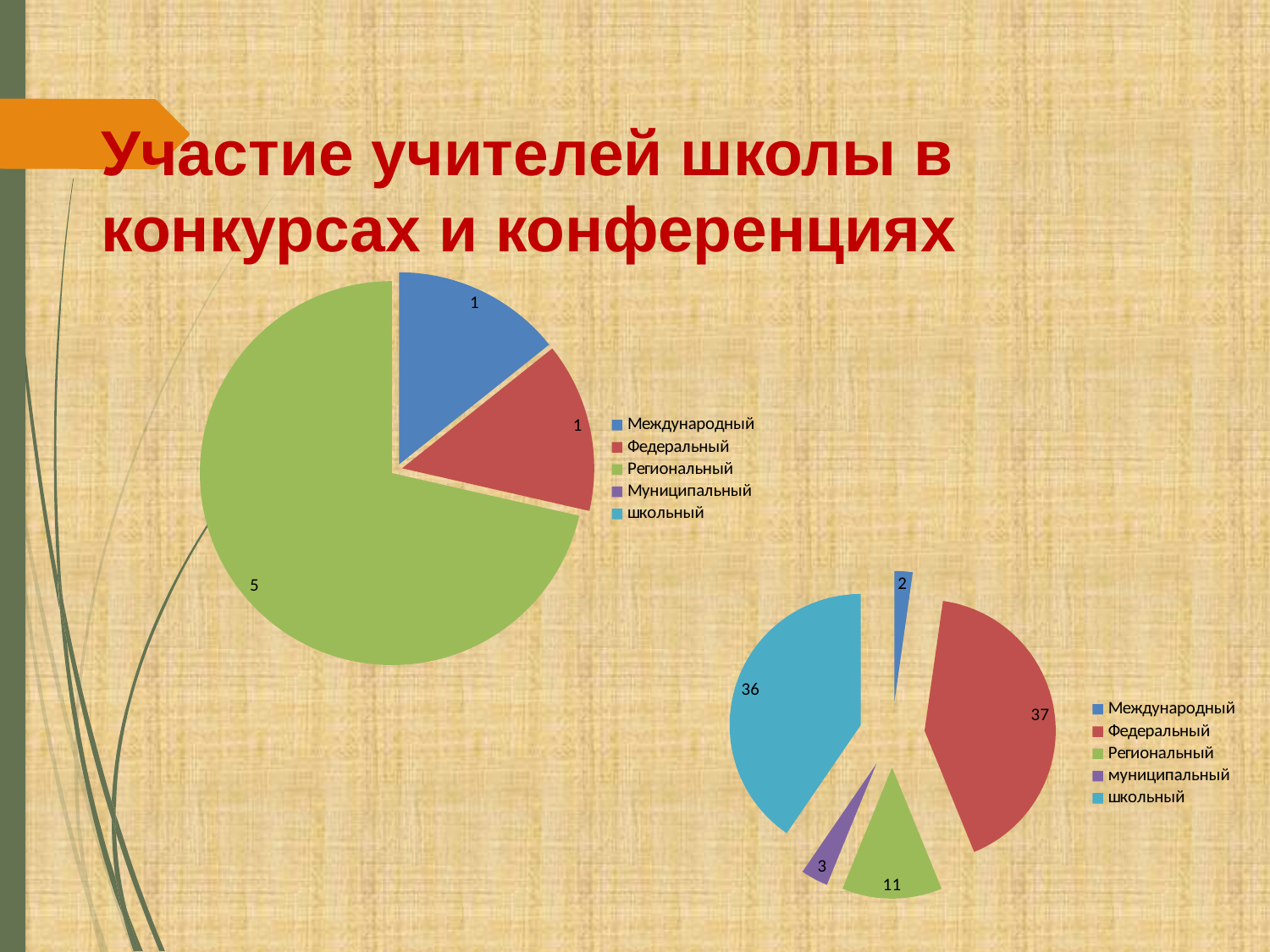

# Участие учителей школы в конкурсах и конференциях

### Chart

| Category | Конференции | Конкурсы |
|---|---|---|
| Международный | 1.0 | 2.0 |
| Федеральный | 1.0 | 37.0 |
| Региональный | 5.0 | 11.0 |
| Муниципальный | 0.0 | 3.0 |
| школьный | 0.0 | 36.0 |

### Chart

| Category | Столбец1 |
|---|---|
| Международный | 2.0 |
| Федеральный | 37.0 |
| Региональный | 11.0 |
| муниципальный | 3.0 |
| школьный | 36.0 |